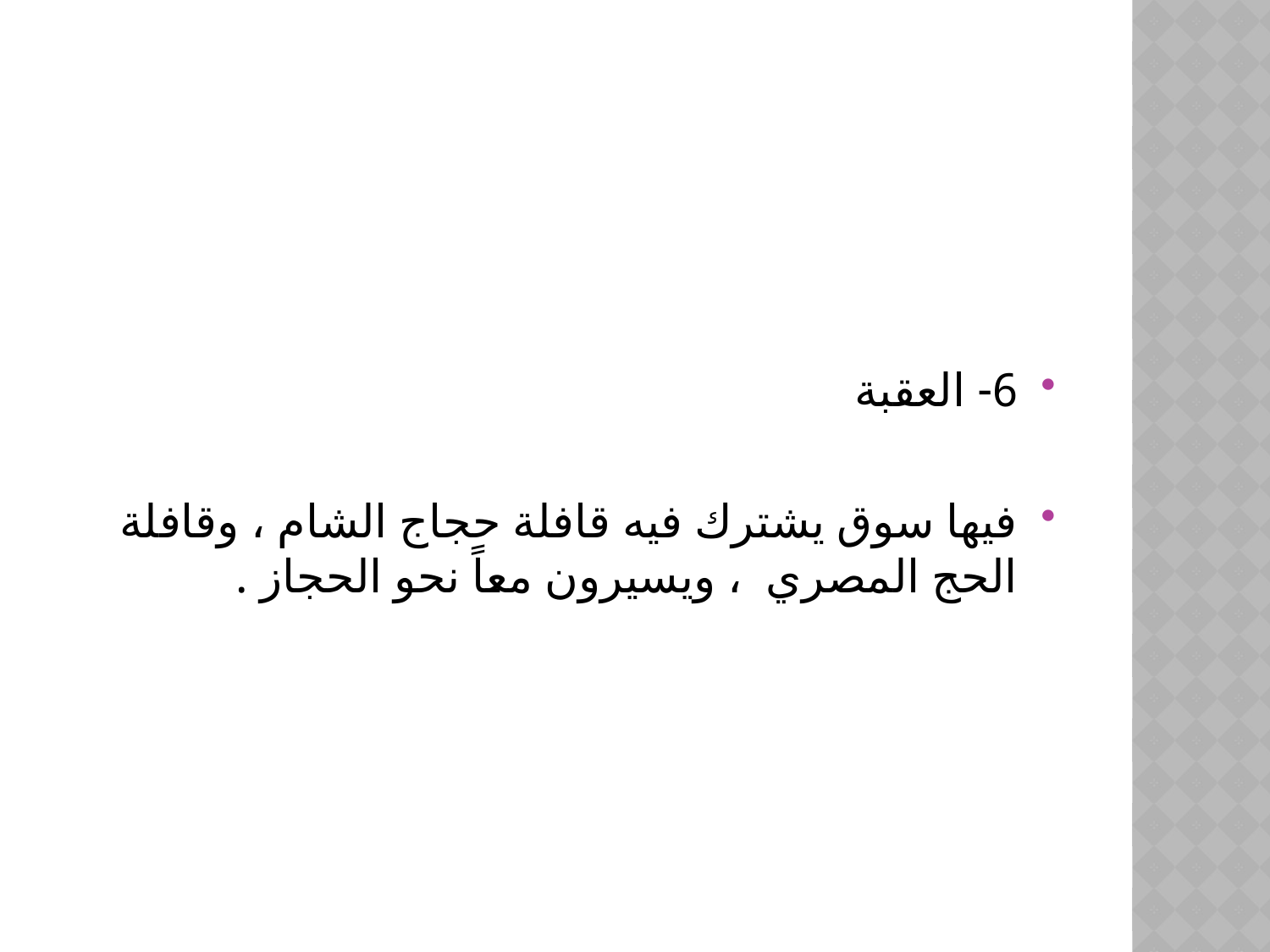

#

6- العقبة

فيها سوق يشترك فيه قافلة حجاج الشام ، وقافلة الحج المصري  ، ويسيرون معاً نحو الحجاز .